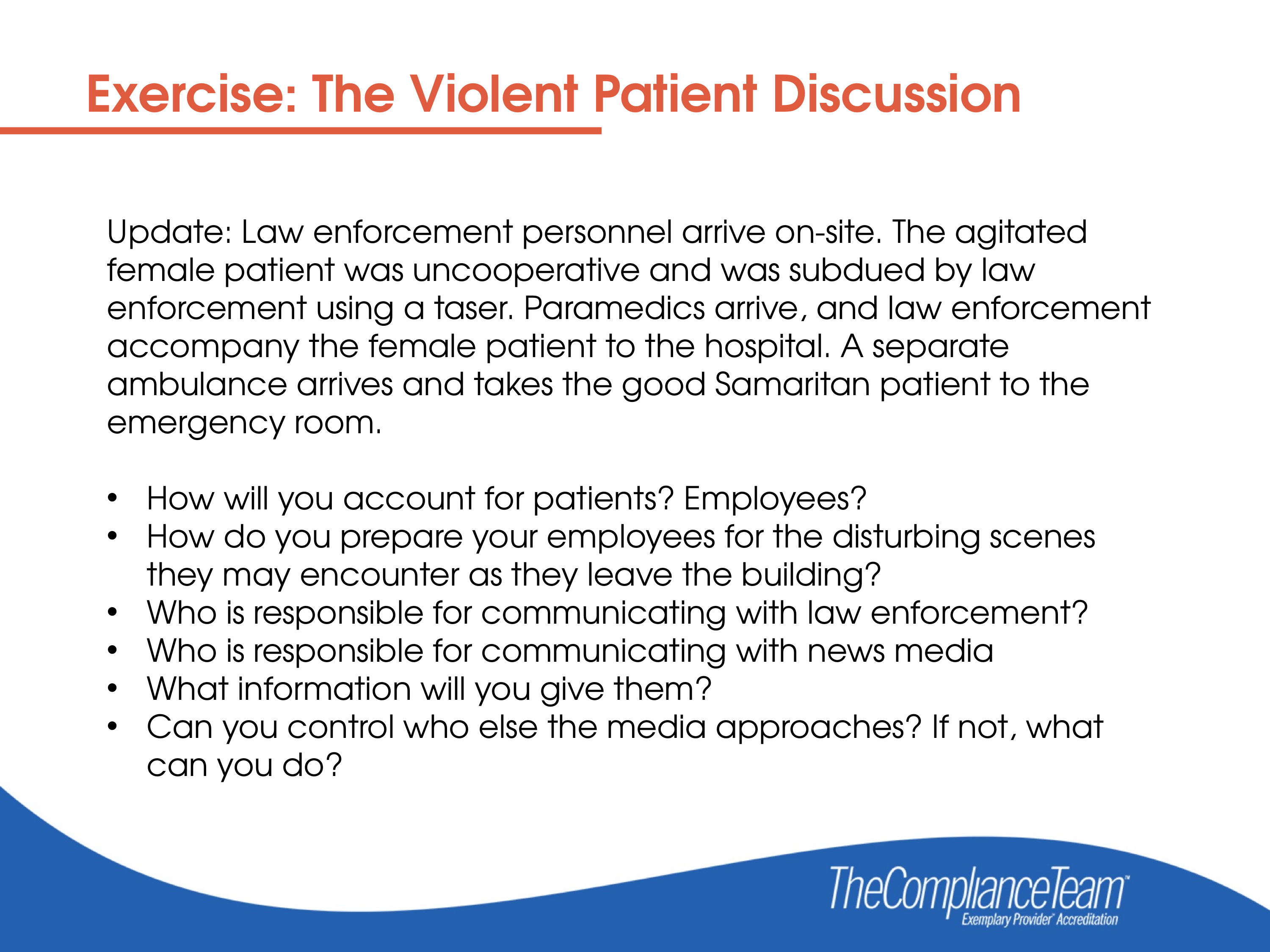

Exercise: The Violent Patient Discussion
Update: Law enforcement personnel arrive on-site. The agitated female patient was uncooperative and was subdued by law enforcement using a taser. Paramedics arrive, and law enforcement accompany the female patient to the hospital. A separate ambulance arrives and takes the good Samaritan patient to the emergency room.

How will you account for patients? Employees?
How do you prepare your employees for the disturbing scenes they may encounter as they leave the building?
Who is responsible for communicating with law enforcement?
Who is responsible for communicating with news media
What information will you give them?
Can you control who else the media approaches? If not, what can you do?